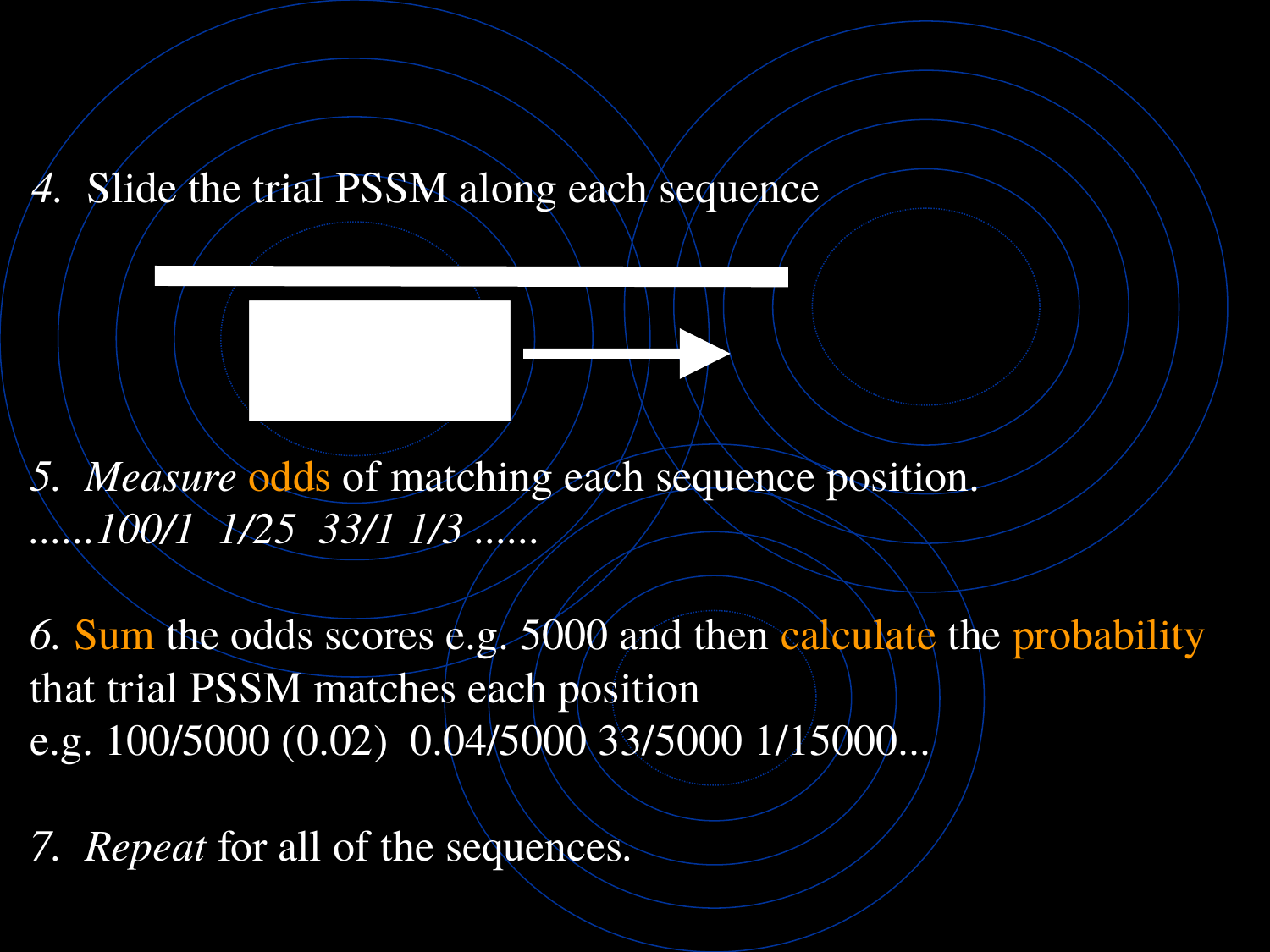

4.  Slide the trial PSSM along each sequence

5.  Measure odds of matching each sequence position.
......100/1  1/25  33/1 1/3 ......

6. Sum the odds scores e.g. 5000 and then calculate the probability that trial PSSM matches each position
e.g. 100/5000 (0.02)  0.04/5000 33/5000 1/15000...

7.  Repeat for all of the sequences.